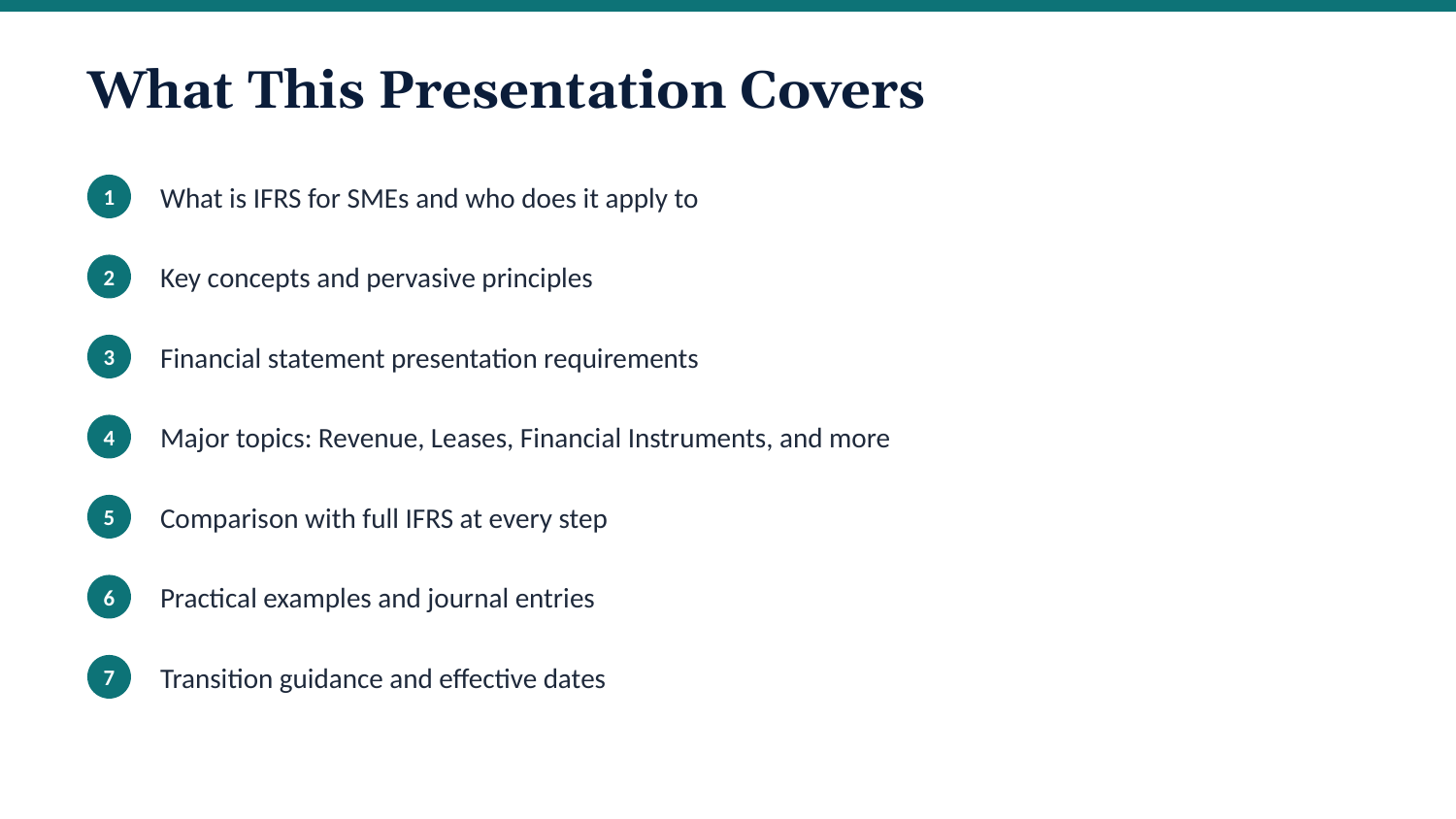

What This Presentation Covers
What is IFRS for SMEs and who does it apply to

1
Key concepts and pervasive principles

2
Financial statement presentation requirements

3
Major topics: Revenue, Leases, Financial Instruments, and more

4
Comparison with full IFRS at every step

5
Practical examples and journal entries

6
Transition guidance and effective dates

7